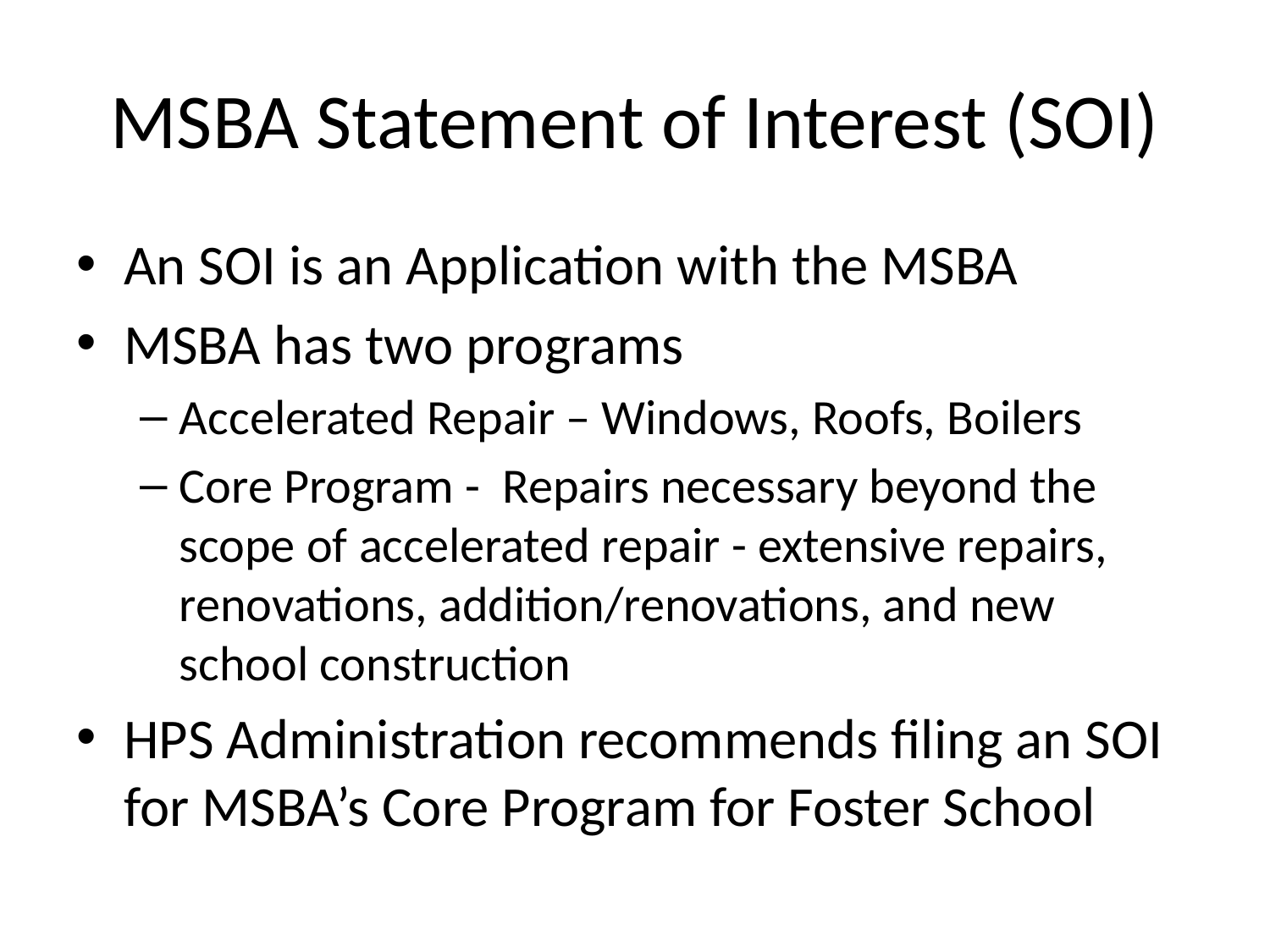

# MSBA Statement of Interest (SOI)
An SOI is an Application with the MSBA
MSBA has two programs
Accelerated Repair – Windows, Roofs, Boilers
Core Program -  Repairs necessary beyond the scope of accelerated repair - extensive repairs, renovations, addition/renovations, and new school construction
HPS Administration recommends filing an SOI for MSBA’s Core Program for Foster School